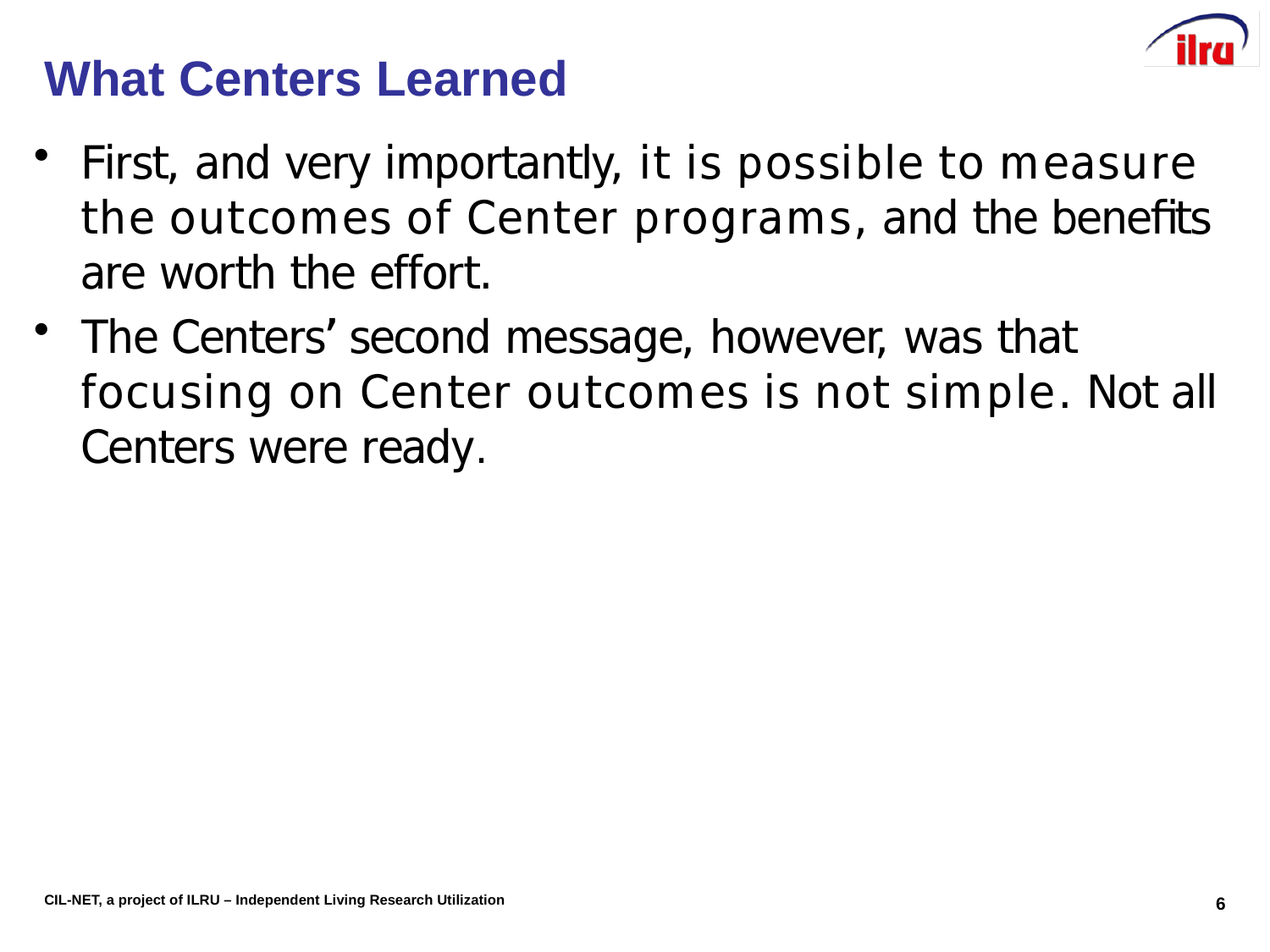

# What Centers Learned
First, and very importantly, it is possible to measure the outcomes of Center programs, and the benefits are worth the effort.
The Centers’ second message, however, was that focusing on Center outcomes is not simple. Not all Centers were ready.
6